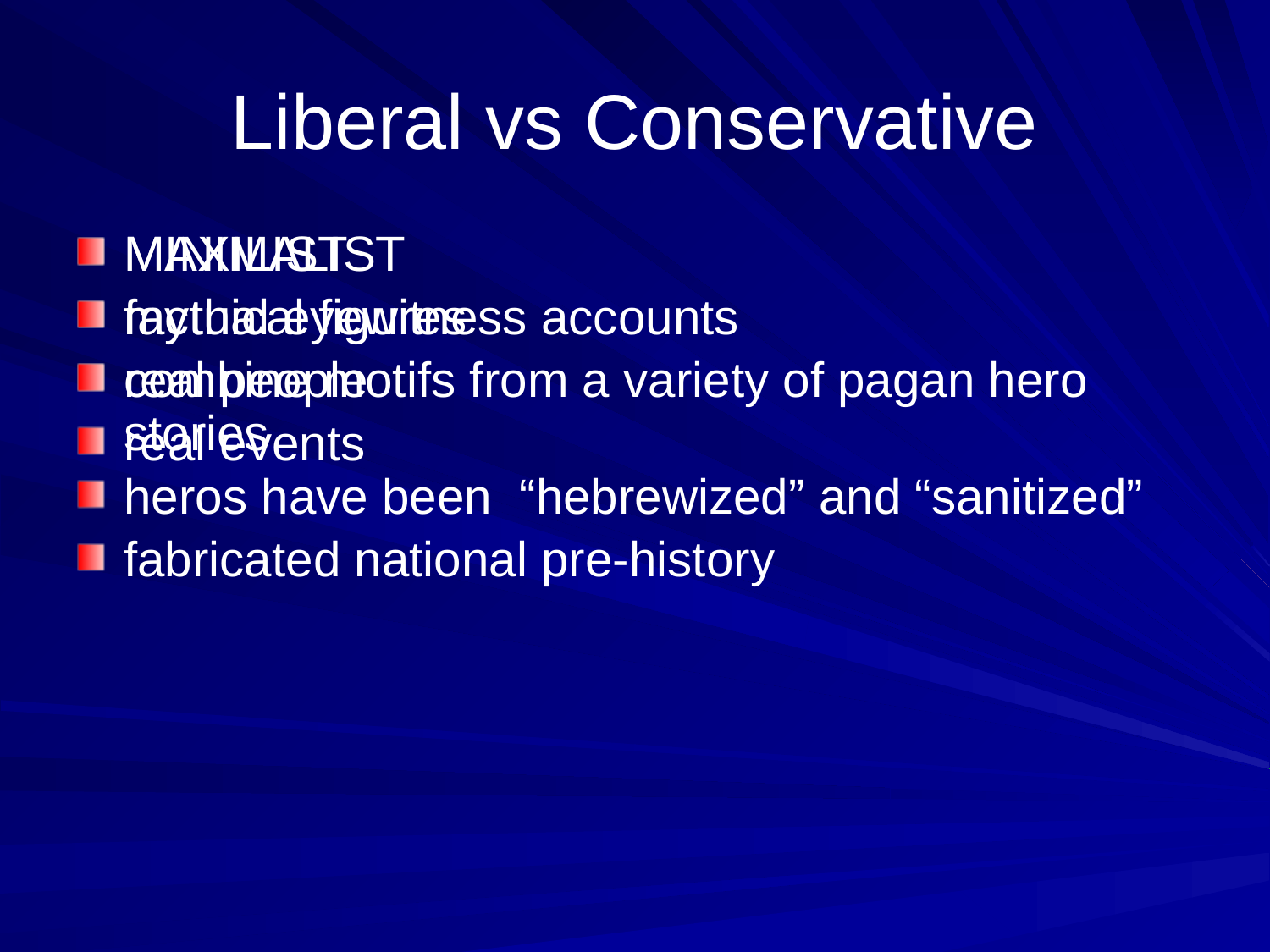

# Liberal vs Conservative
MINIMALIST
mythical figures
combine motifs from a variety of pagan hero stories
heros have been  “hebrewized” and “sanitized”
fabricated national pre-history
MAXILIST
factual eyewitness accounts
real people
real events